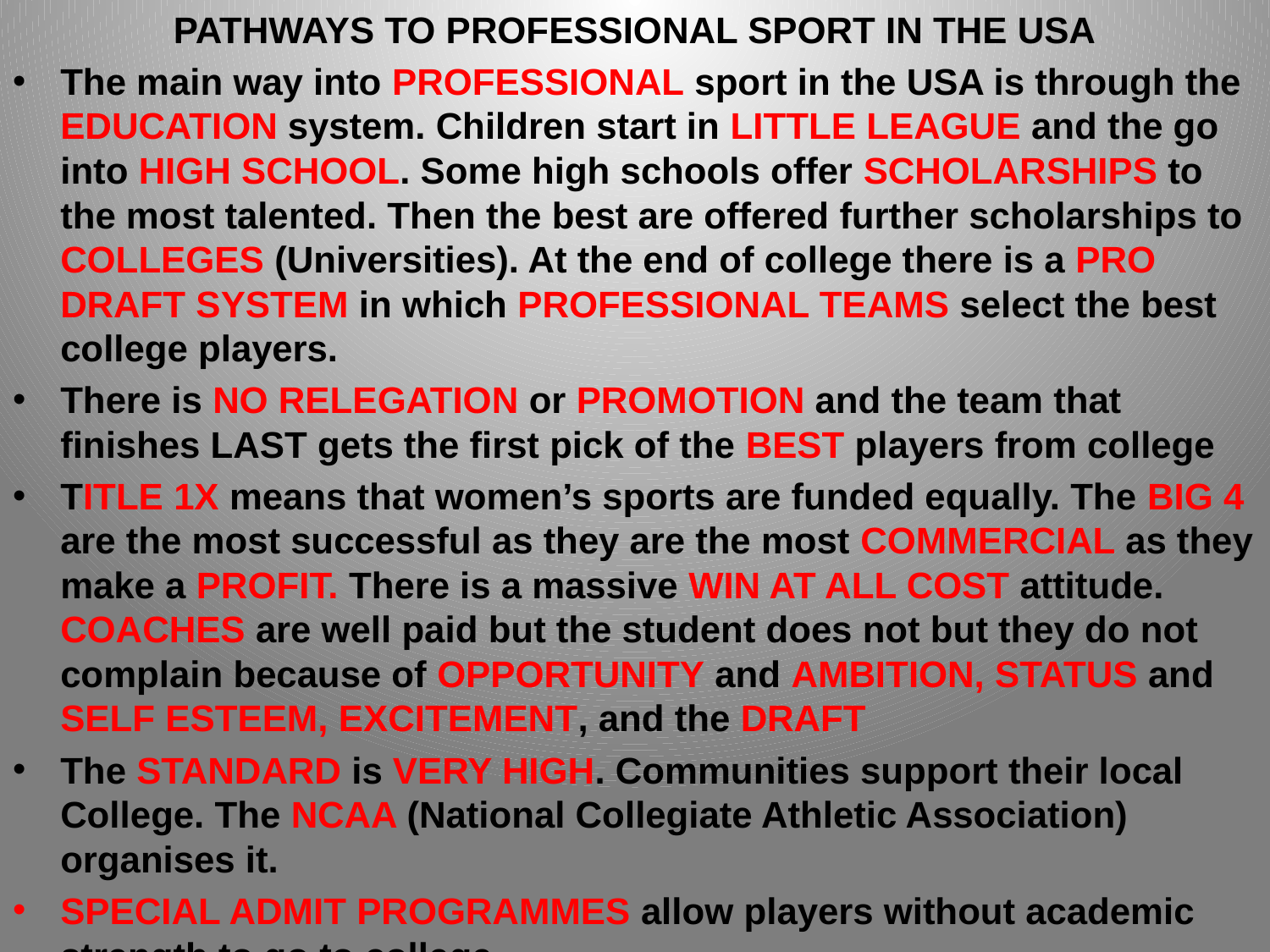

PATHWAYS TO PROFESSIONAL SPORT IN THE USA
The main way into PROFESSIONAL sport in the USA is through the EDUCATION system. Children start in LITTLE LEAGUE and the go into HIGH SCHOOL. Some high schools offer SCHOLARSHIPS to the most talented. Then the best are offered further scholarships to COLLEGES (Universities). At the end of college there is a PRO DRAFT SYSTEM in which PROFESSIONAL TEAMS select the best college players.
There is NO RELEGATION or PROMOTION and the team that finishes LAST gets the first pick of the BEST players from college
TITLE 1X means that women’s sports are funded equally. The BIG 4 are the most successful as they are the most COMMERCIAL as they make a PROFIT. There is a massive WIN AT ALL COST attitude. COACHES are well paid but the student does not but they do not complain because of OPPORTUNITY and AMBITION, STATUS and SELF ESTEEM, EXCITEMENT, and the DRAFT
The STANDARD is VERY HIGH. Communities support their local College. The NCAA (National Collegiate Athletic Association) organises it.
SPECIAL ADMIT PROGRAMMES allow players without academic strength to go to college